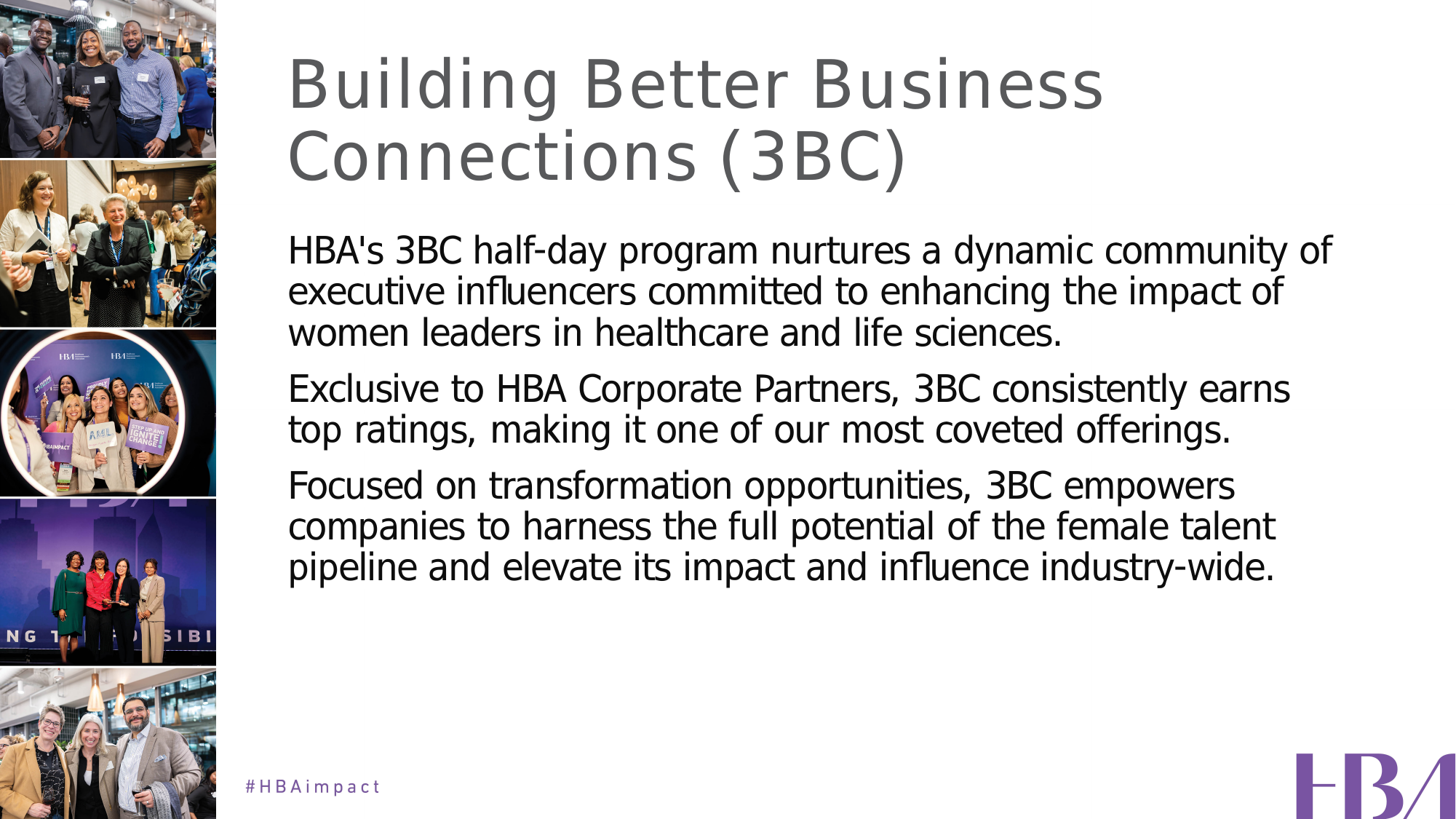

# Building Better Business Connections (3BC)
HBA's 3BC half-day program nurtures a dynamic community of executive influencers committed to enhancing the impact of women leaders in healthcare and life sciences.
Exclusive to HBA Corporate Partners, 3BC consistently earns top ratings, making it one of our most coveted offerings.
Focused on transformation opportunities, 3BC empowers companies to harness the full potential of the female talent pipeline and elevate its impact and influence industry-wide.